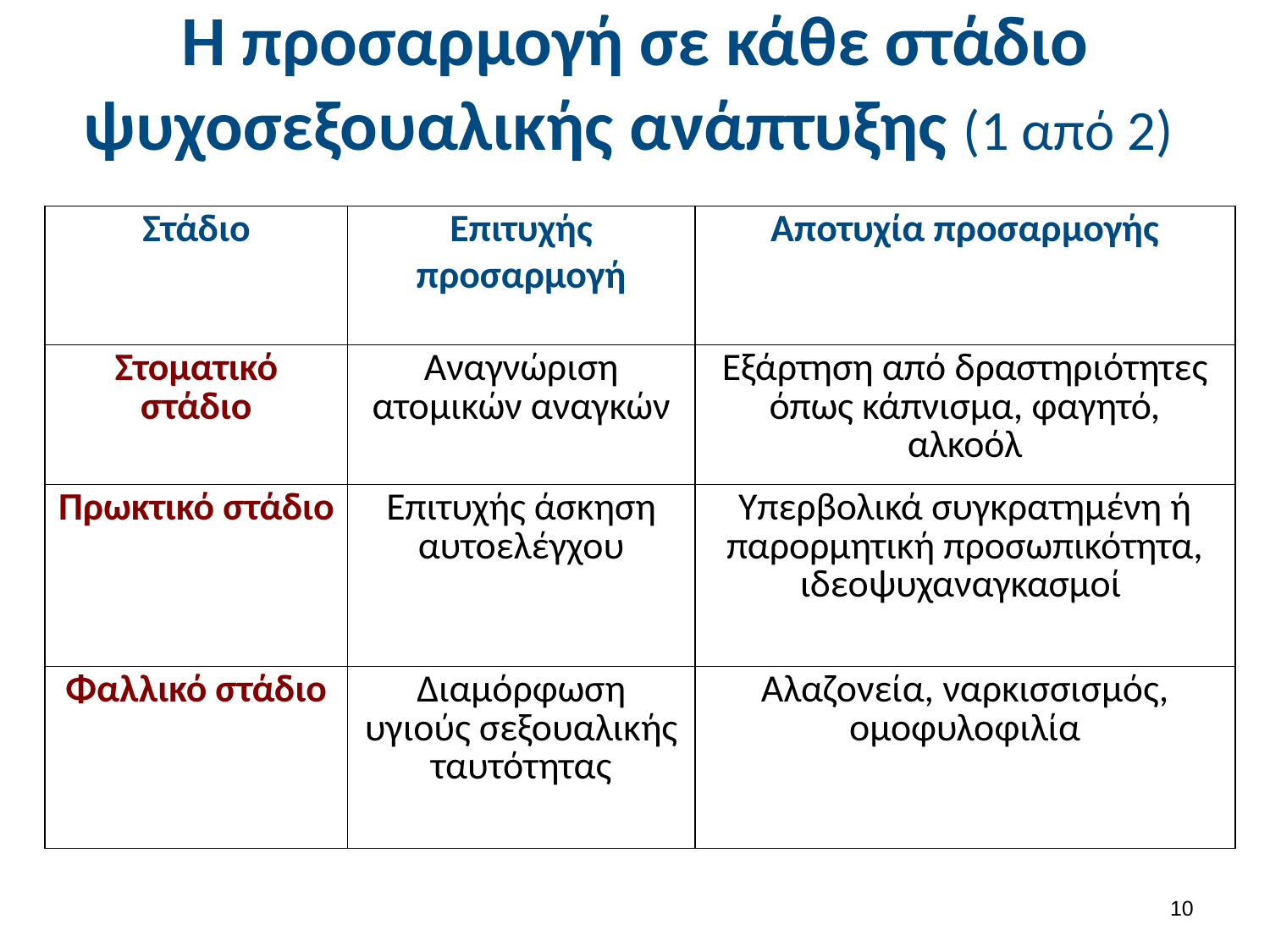

# Η προσαρμογή σε κάθε στάδιο ψυχοσεξουαλικής ανάπτυξης (1 από 2)
| Στάδιο | Επιτυχής προσαρμογή | Αποτυχία προσαρμογής |
| --- | --- | --- |
| Στοματικό στάδιο | Αναγνώριση ατομικών αναγκών | Εξάρτηση από δραστηριότητες όπως κάπνισμα, φαγητό, αλκοόλ |
| Πρωκτικό στάδιο | Επιτυχής άσκηση αυτοελέγχου | Υπερβολικά συγκρατημένη ή παρορμητική προσωπικότητα, ιδεοψυχαναγκασμοί |
| Φαλλικό στάδιο | Διαμόρφωση υγιούς σεξουαλικής ταυτότητας | Αλαζονεία, ναρκισσισμός, ομοφυλοφιλία |
10